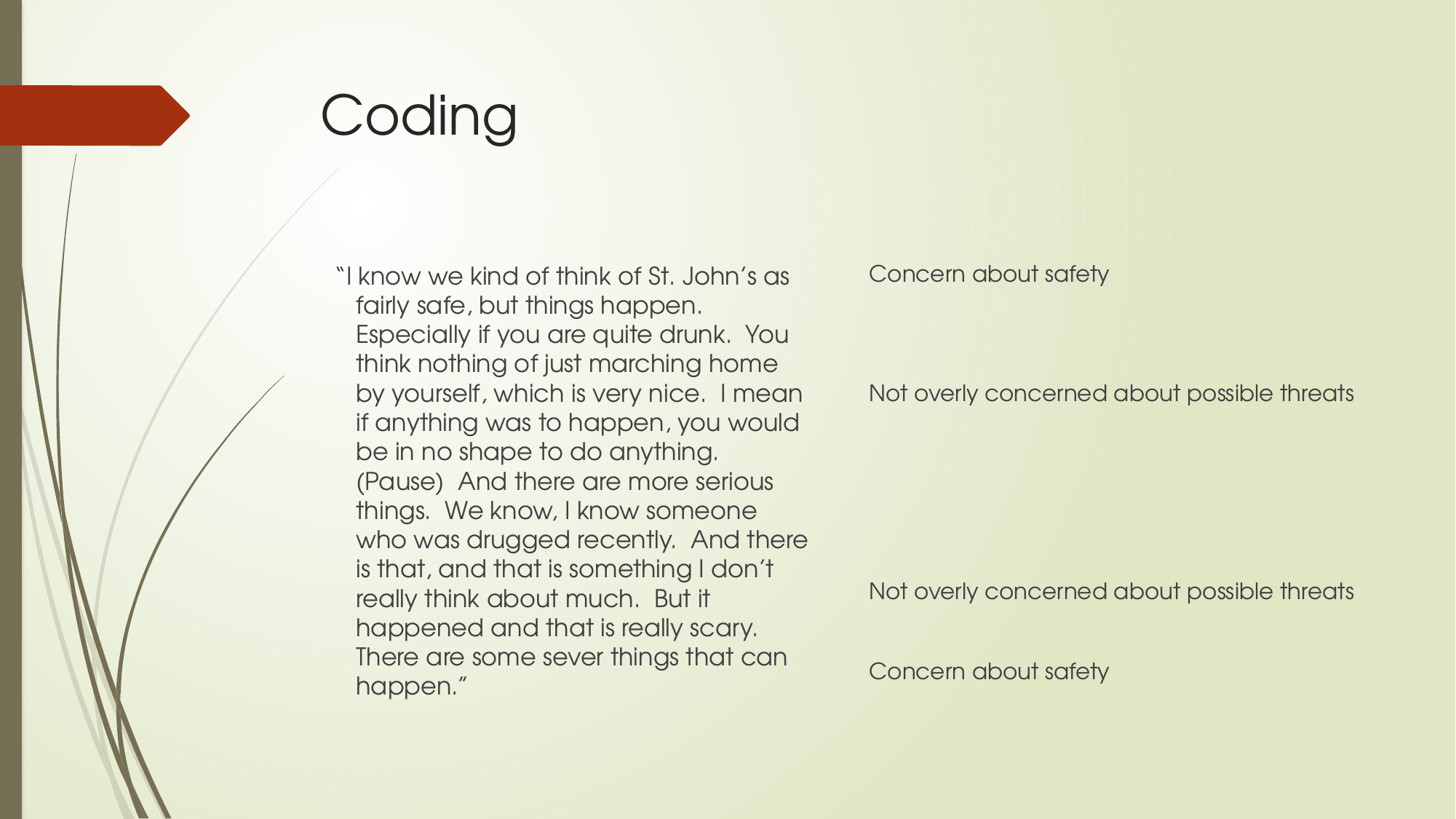

# Coding
Concern about safety

Not overly concerned about possible threats

Not overly concerned about possible threats

Concern about safety

   “I know we kind of think of St. John’s as fairly safe, but things happen.  Especially if you are quite drunk.  You think nothing of just marching home by yourself, which is very nice.  I mean if anything was to happen, you would be in no shape to do anything.  (Pause)  And there are more serious things.  We know, I know someone who was drugged recently.  And there is that, and that is something I don’t really think about much.  But it happened and that is really scary.  There are some sever things that can happen.”